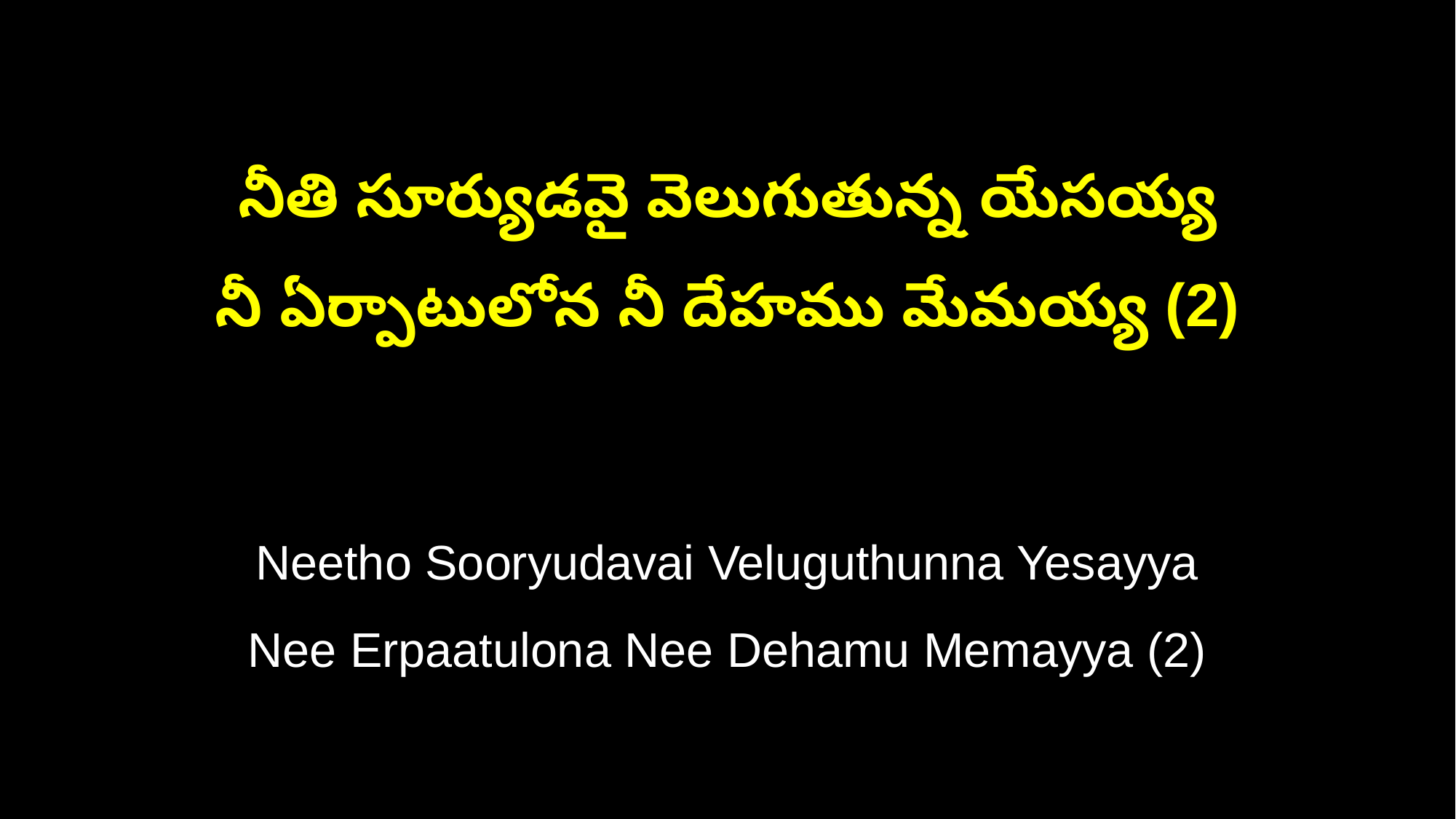

నీతి సూర్యుడవై వెలుగుతున్న యేసయ్య
నీ ఏర్పాటులోన నీ దేహము మేమయ్య (2)
Neetho Sooryudavai Veluguthunna Yesayya
Nee Erpaatulona Nee Dehamu Memayya (2)